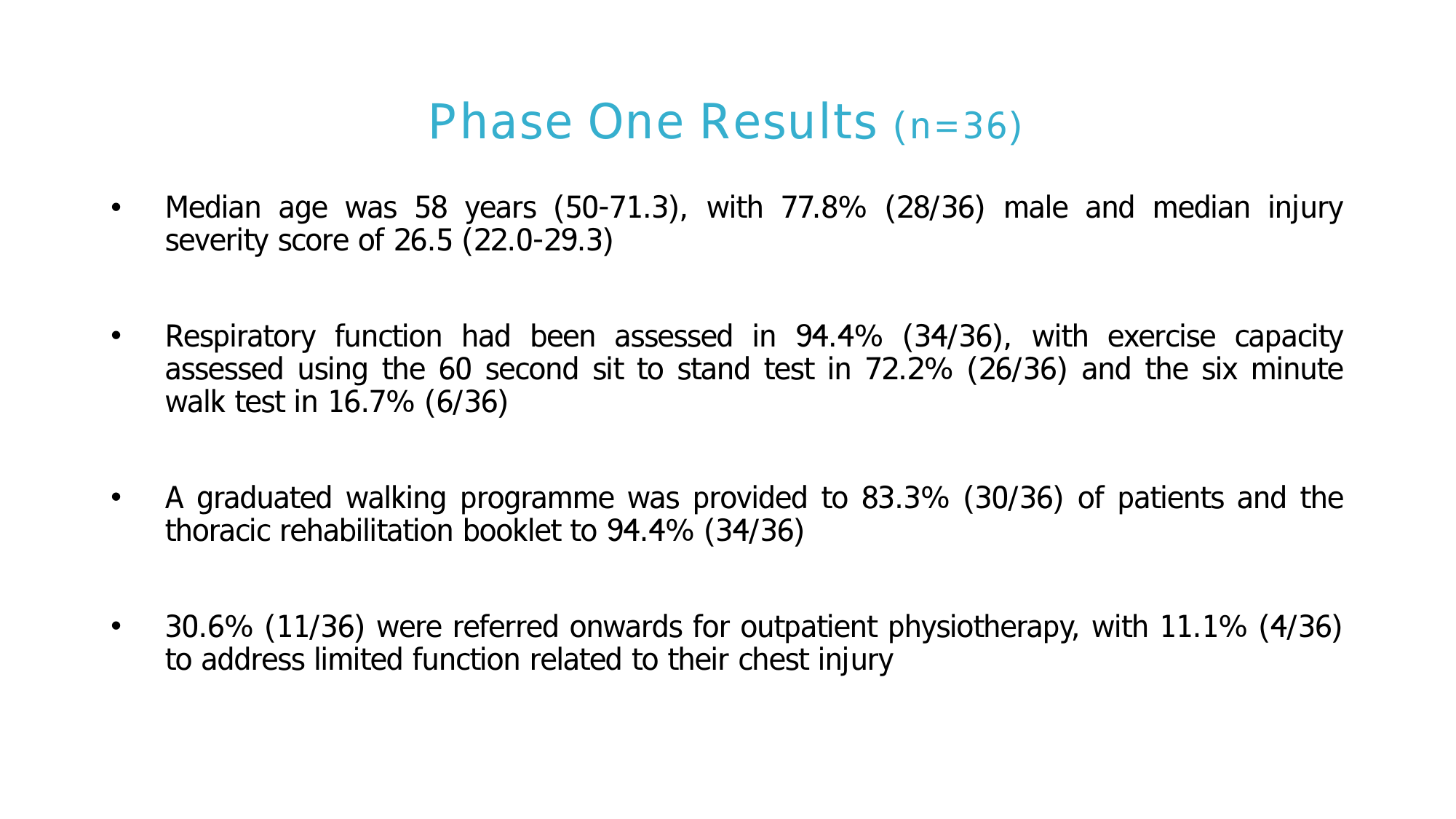

# Phase One Results (n=36)
Median age was 58 years (50-71.3), with 77.8% (28/36) male and median injury severity score of 26.5 (22.0-29.3)

Respiratory function had been assessed in 94.4% (34/36), with exercise capacity assessed using the 60 second sit to stand test in 72.2% (26/36) and the six minute walk test in 16.7% (6/36)

A graduated walking programme was provided to 83.3% (30/36) of patients and the thoracic rehabilitation booklet to 94.4% (34/36)

30.6% (11/36) were referred onwards for outpatient physiotherapy, with 11.1% (4/36) to address limited function related to their chest injury